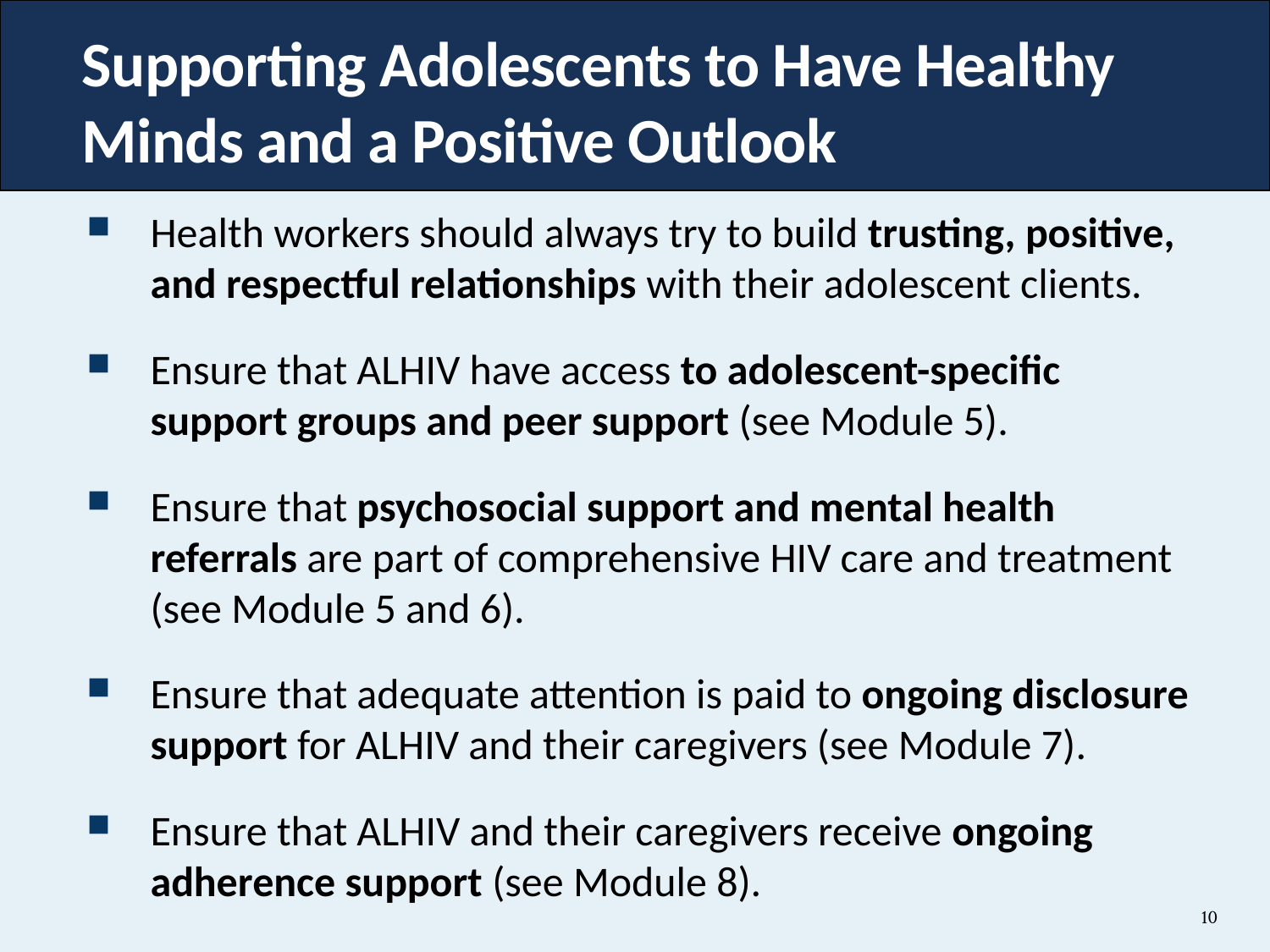

# Supporting Adolescents to Have Healthy Minds and a Positive Outlook
Health workers should always try to build trusting, positive, and respectful relationships with their adolescent clients.
Ensure that ALHIV have access to adolescent-specific support groups and peer support (see Module 5).
Ensure that psychosocial support and mental health referrals are part of comprehensive HIV care and treatment (see Module 5 and 6).
Ensure that adequate attention is paid to ongoing disclosure support for ALHIV and their caregivers (see Module 7).
Ensure that ALHIV and their caregivers receive ongoing adherence support (see Module 8).

10